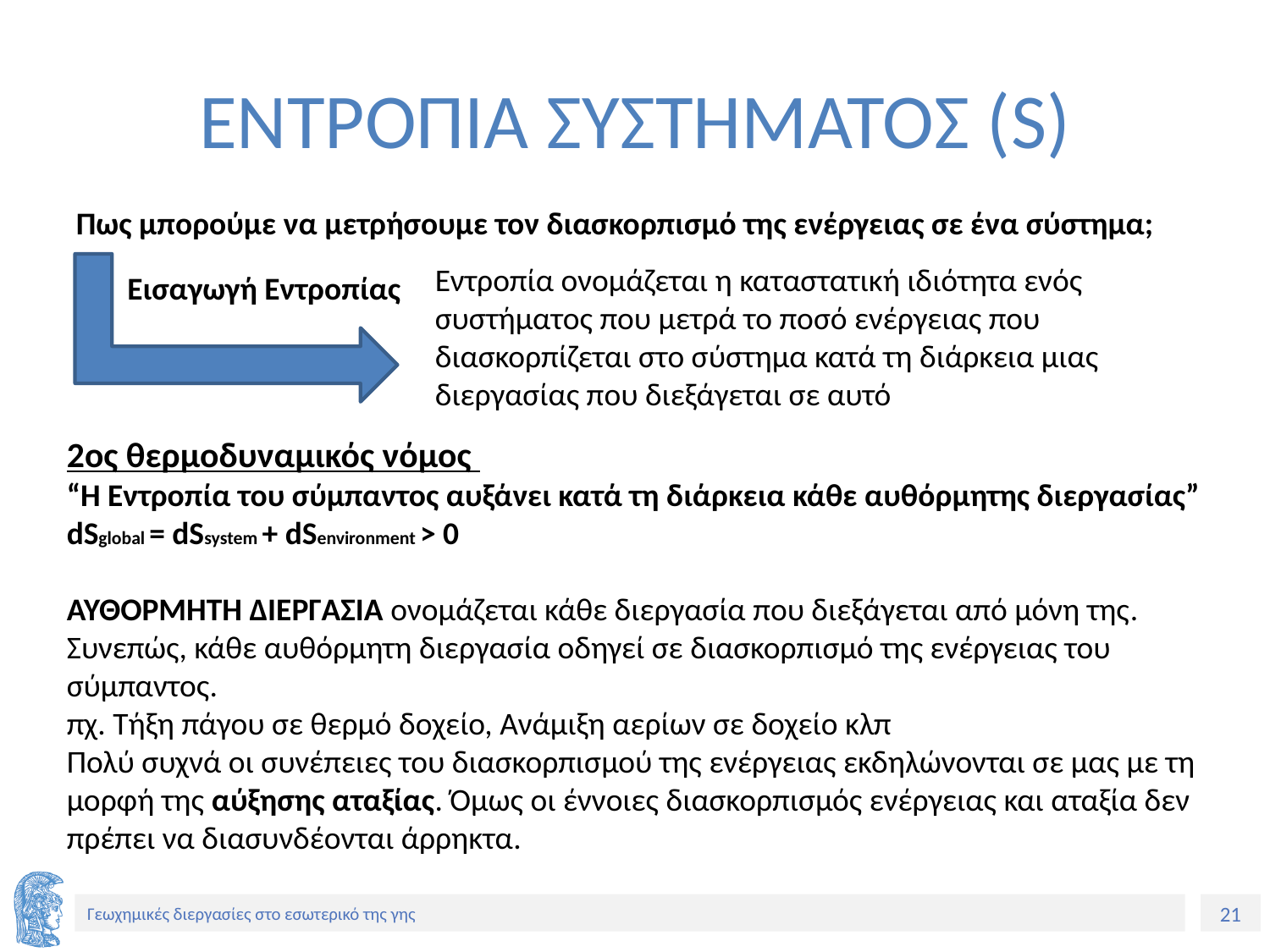

# ΕΝΤΡΟΠΙΑ ΣΥΣΤΗΜΑΤΟΣ (S)

Πως μπορούμε να μετρήσουμε τον διασκορπισμό της ενέργειας σε ένα σύστημα;
Εντροπία ονομάζεται η καταστατική ιδιότητα ενός συστήματος που μετρά το ποσό ενέργειας που διασκορπίζεται στο σύστημα κατά τη διάρκεια μιας διεργασίας που διεξάγεται σε αυτό
Εισαγωγή Εντροπίας
2ος θερμοδυναμικός νόμος
“Η Εντροπία του σύμπαντος αυξάνει κατά τη διάρκεια κάθε αυθόρμητης διεργασίας”
dSglobal = dSsystem + dSenvironment > 0

ΑΥΘΟΡΜΗΤΗ ΔΙΕΡΓΑΣΙΑ ονομάζεται κάθε διεργασία που διεξάγεται από μόνη της.
Συνεπώς, κάθε αυθόρμητη διεργασία οδηγεί σε διασκορπισμό της ενέργειας του σύμπαντος.
πχ. Τήξη πάγου σε θερμό δοχείο, Ανάμιξη αερίων σε δοχείο κλπ
Πολύ συχνά οι συνέπειες του διασκορπισμού της ενέργειας εκδηλώνονται σε μας με τη μορφή της αύξησης αταξίας. Όμως οι έννοιες διασκορπισμός ενέργειας και αταξία δεν πρέπει να διασυνδέονται άρρηκτα.